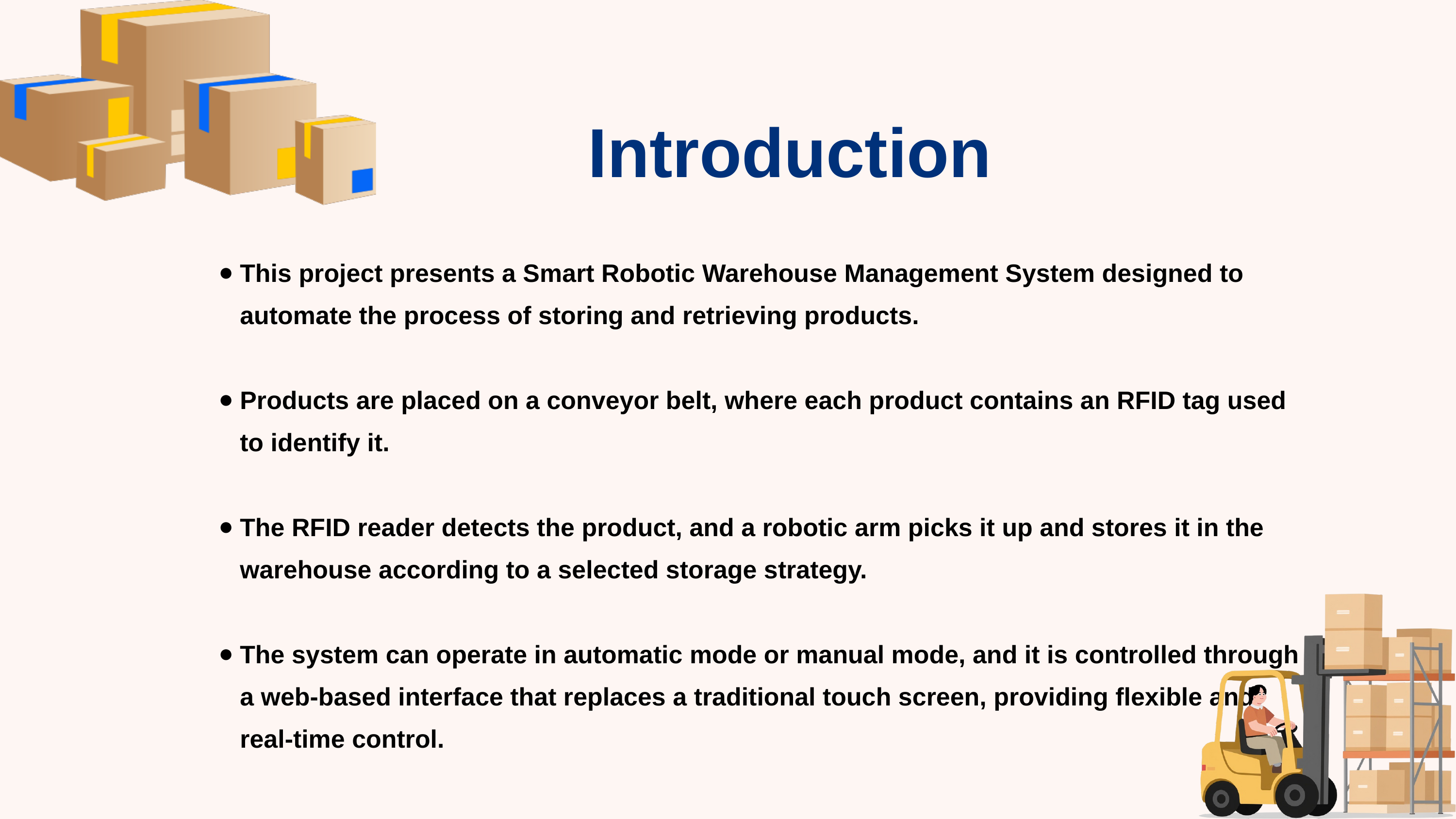

Introduction
This project presents a Smart Robotic Warehouse Management System designed to automate the process of storing and retrieving products.

Products are placed on a conveyor belt, where each product contains an RFID tag used to identify it.

The RFID reader detects the product, and a robotic arm picks it up and stores it in the warehouse according to a selected storage strategy.

The system can operate in automatic mode or manual mode, and it is controlled through a web-based interface that replaces a traditional touch screen, providing flexible and real-time control.